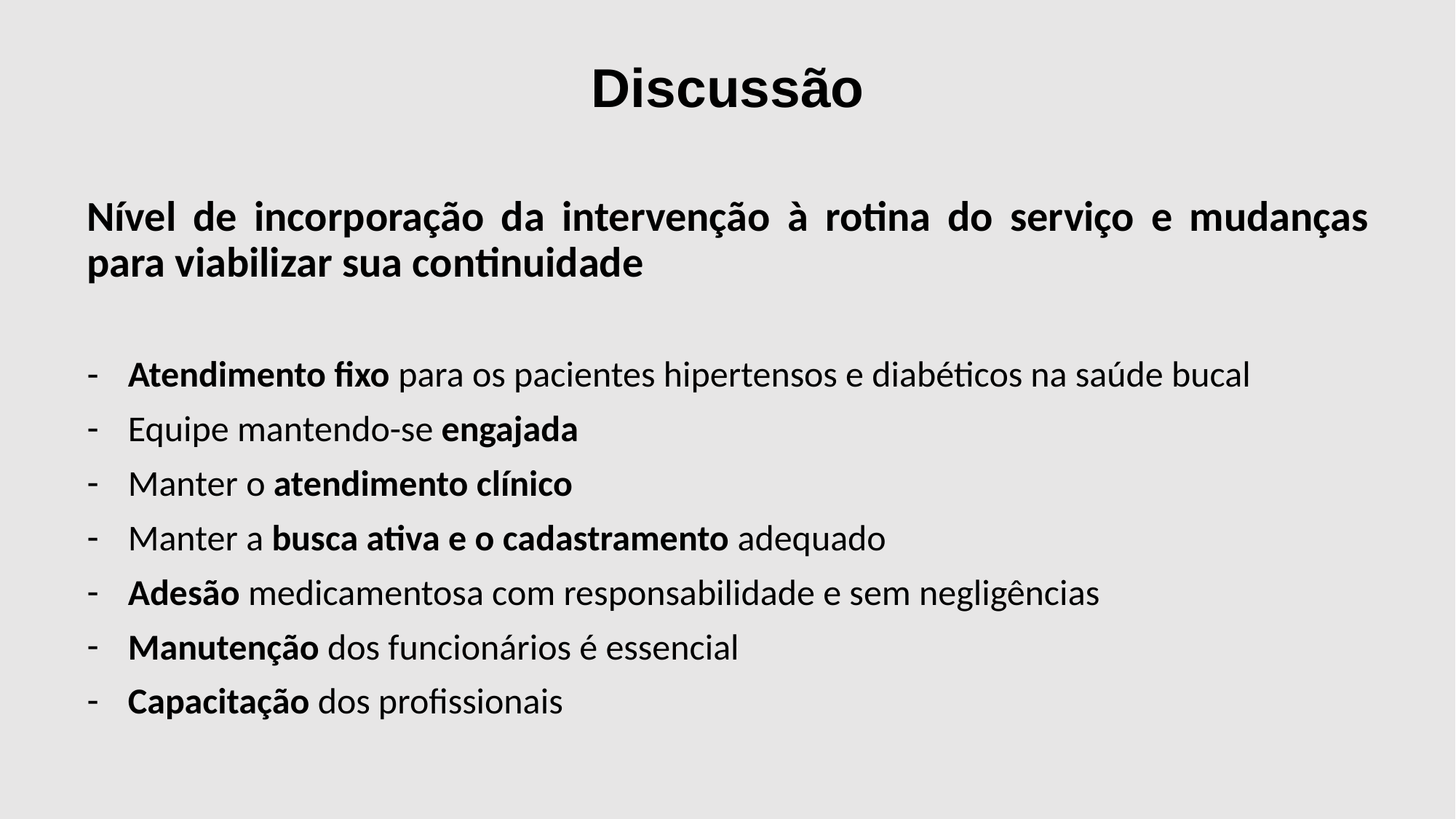

Discussão
Nível de incorporação da intervenção à rotina do serviço e mudanças para viabilizar sua continuidade

Atendimento fixo para os pacientes hipertensos e diabéticos na saúde bucal
Equipe mantendo-se engajada
Manter o atendimento clínico
Manter a busca ativa e o cadastramento adequado
Adesão medicamentosa com responsabilidade e sem negligências
Manutenção dos funcionários é essencial
Capacitação dos profissionais